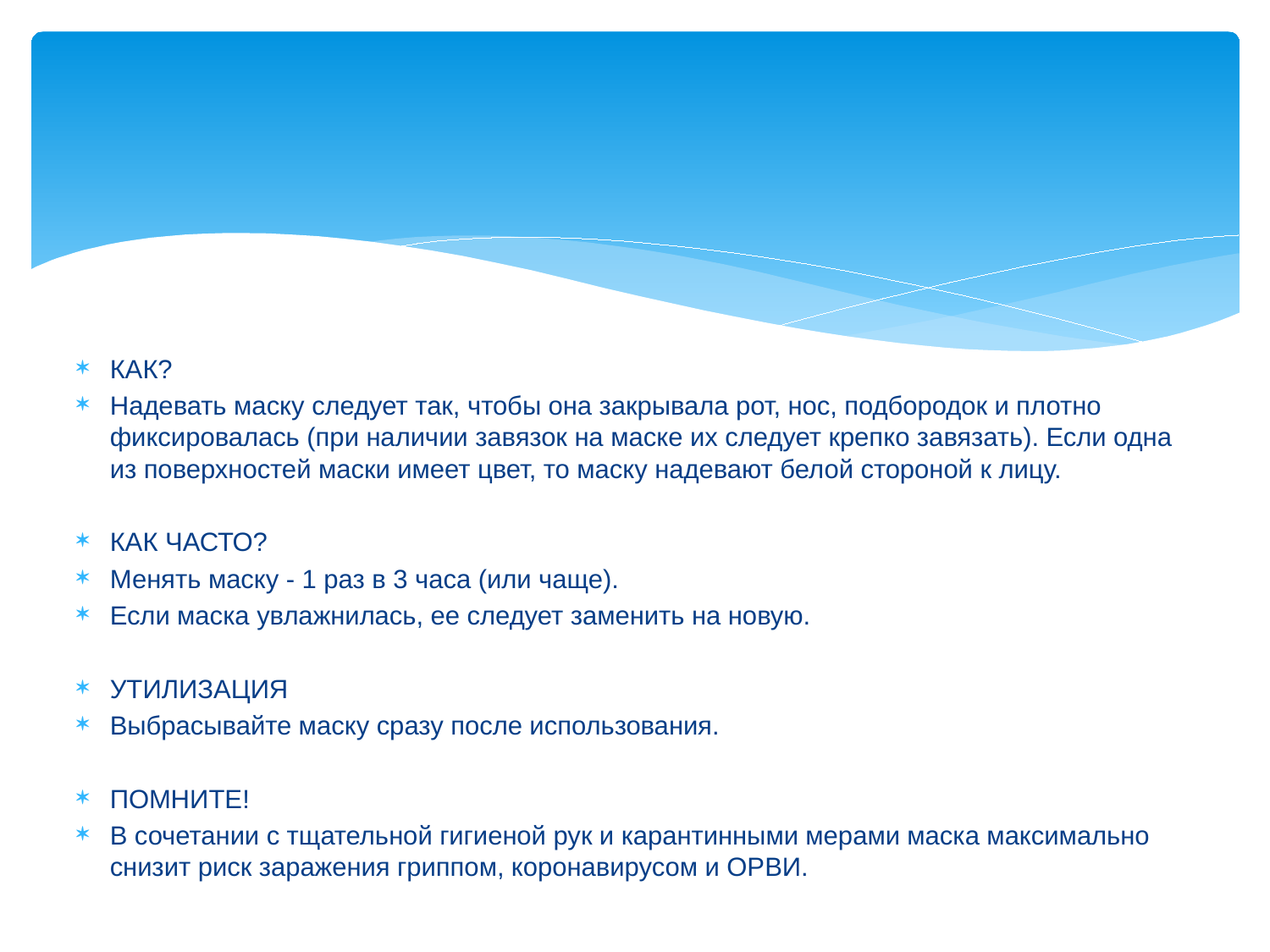

КАК?
Надевать маску следует так, чтобы она закрывала рот, нос, подбородок и плотно фиксировалась (при наличии завязок на маске их следует крепко завязать). Если одна из поверхностей маски имеет цвет, то маску надевают белой стороной к лицу.

КАК ЧАСТО?
Менять маску - 1 раз в 3 часа (или чаще).
Если маска увлажнилась, ее следует заменить на новую.

УТИЛИЗАЦИЯ
Выбрасывайте маску сразу после использования.

ПОМНИТЕ!
В сочетании с тщательной гигиеной рук и карантинными мерами маска максимально снизит риск заражения гриппом, коронавирусом и ОРВИ.